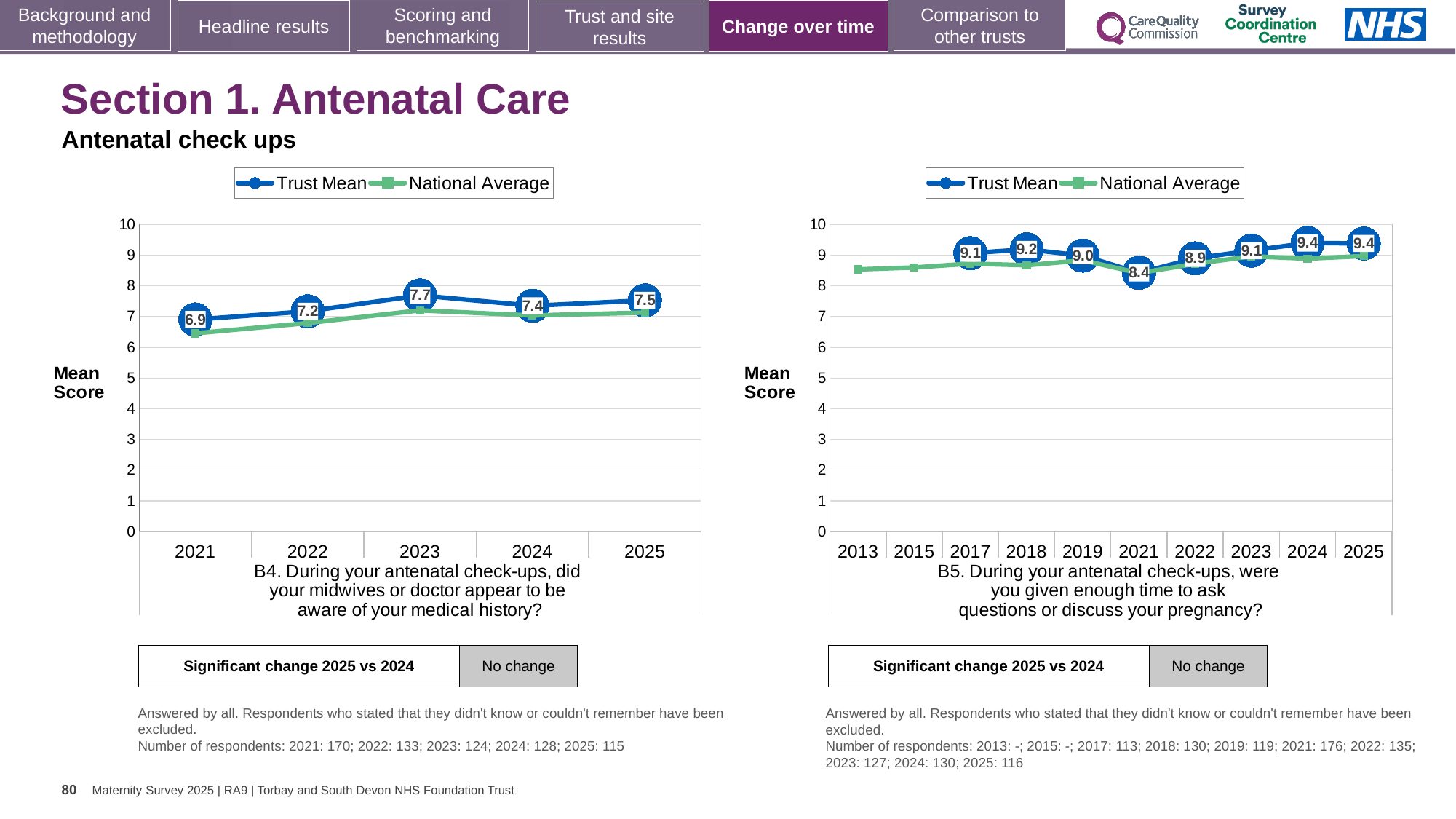

# Section 1. Antenatal Care
Antenatal check ups

### Chart

| Category | Trust Mean | National Average |
|---|---|---|
| 2021 | 6.90413788501754 | 6.455163447895841 |
| 2022 | 7.170896017977194 | 6.7896576930801 |
| 2023 | 7.688519113410086 | 7.201655927277624 |
| 2024 | 7.350601634041776 | 7.035712669914595 |
| 2025 | 7.526153385820881 | 7.128932333714427 |

### Chart

| Category | Trust Mean | National Average |
|---|---|---|
| 2013 | None | 8.534338668237579 |
| 2015 | None | 8.598099124847632 |
| 2017 | 9.064162965652994 | 8.723314376787982 |
| 2018 | 9.188652003978243 | 8.6696732268667 |
| 2019 | 8.983991679095144 | 8.83096682615885 |
| 2021 | 8.424043908830456 | 8.416259900267834 |
| 2022 | 8.895194710843256 | 8.718080276000922 |
| 2023 | 9.146768964744457 | 8.961248686411796 |
| 2024 | 9.396843543363149 | 8.885392546628402 |
| 2025 | 9.379438559379787 | 8.969742580414081 |
| Significant change 2025 vs 2024 | No change |
| --- | --- |
| Significant change 2025 vs 2024 | No change |
| --- | --- |
Answered by all. Respondents who stated that they didn't know or couldn't remember have been excluded.
Number of respondents: 2021: 170; 2022: 133; 2023: 124; 2024: 128; 2025: 115
Answered by all. Respondents who stated that they didn't know or couldn't remember have been excluded.
Number of respondents: 2013: -; 2015: -; 2017: 113; 2018: 130; 2019: 119; 2021: 176; 2022: 135; 2023: 127; 2024: 130; 2025: 116
80